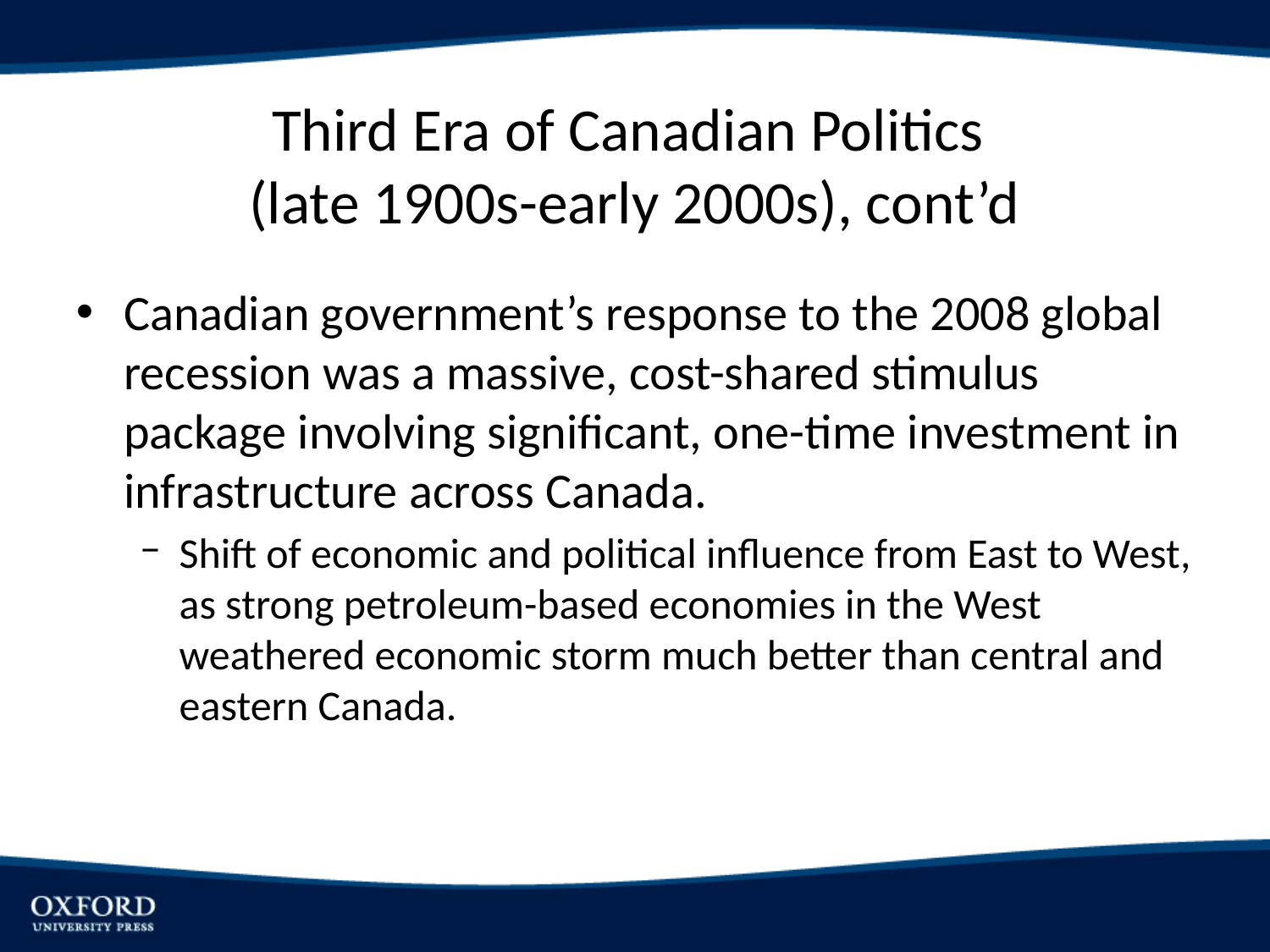

# Third Era of Canadian Politics (late 1900s-early 2000s), cont’d
Canadian government’s response to the 2008 global recession was a massive, cost-shared stimulus package involving significant, one-time investment in infrastructure across Canada.
Shift of economic and political influence from East to West, as strong petroleum-based economies in the West weathered economic storm much better than central and eastern Canada.